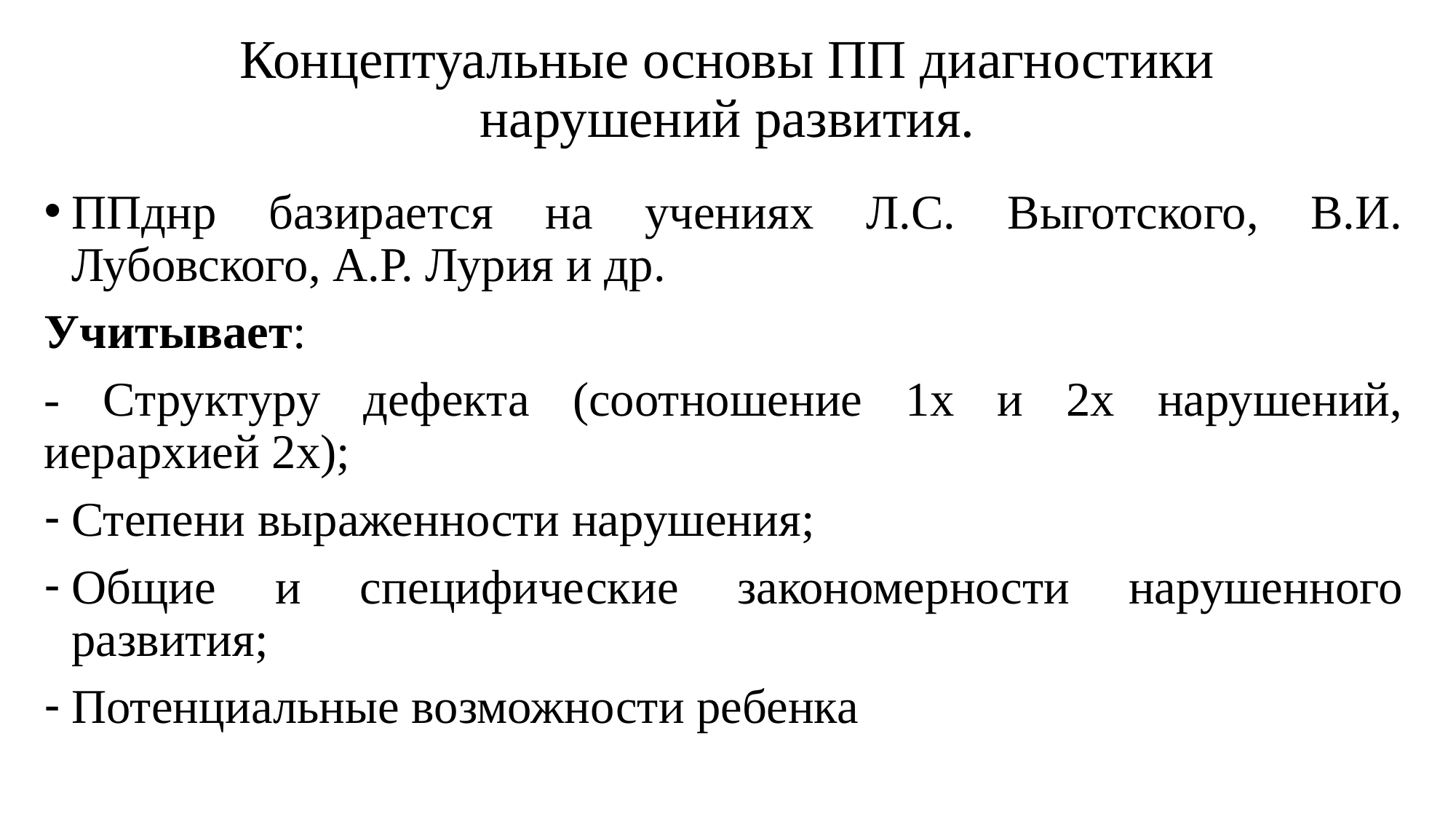

# Концептуальные основы ПП диагностики нарушений развития.
ППднр базирается на учениях Л.С. Выготского, В.И. Лубовского, А.Р. Лурия и др.
Учитывает:
- Структуру дефекта (соотношение 1х и 2х нарушений, иерархией 2х);
Степени выраженности нарушения;
Общие и специфические закономерности нарушенного развития;
Потенциальные возможности ребенка